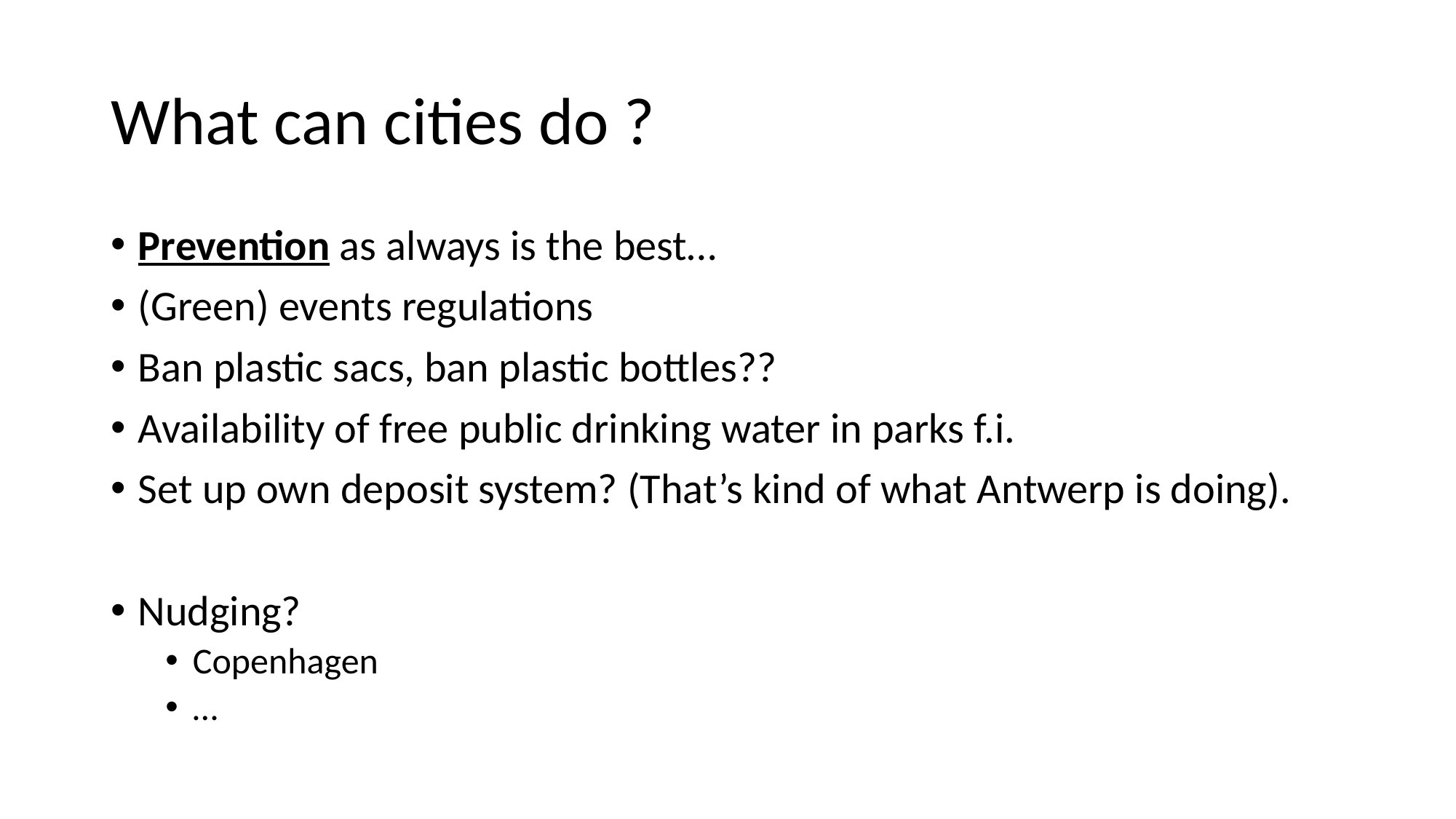

# What can cities do ?
Prevention as always is the best…
(Green) events regulations
Ban plastic sacs, ban plastic bottles??
Availability of free public drinking water in parks f.i.
Set up own deposit system? (That’s kind of what Antwerp is doing).

Nudging?
Copenhagen
…